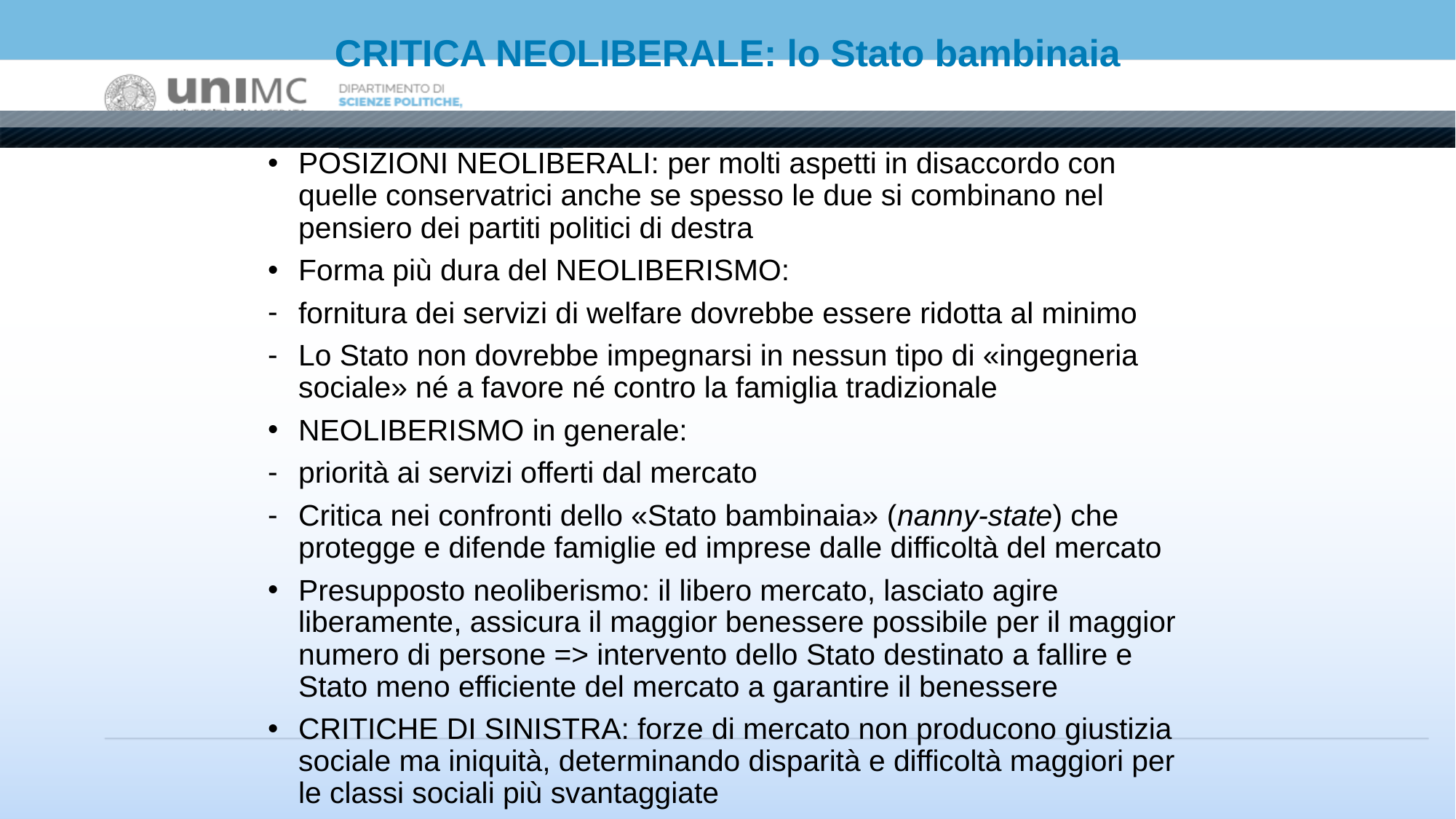

# CRITICA NEOLIBERALE: lo Stato bambinaia
POSIZIONI NEOLIBERALI: per molti aspetti in disaccordo con quelle conservatrici anche se spesso le due si combinano nel pensiero dei partiti politici di destra
Forma più dura del NEOLIBERISMO:
fornitura dei servizi di welfare dovrebbe essere ridotta al minimo
Lo Stato non dovrebbe impegnarsi in nessun tipo di «ingegneria sociale» né a favore né contro la famiglia tradizionale
NEOLIBERISMO in generale:
priorità ai servizi offerti dal mercato
Critica nei confronti dello «Stato bambinaia» (nanny-state) che protegge e difende famiglie ed imprese dalle difficoltà del mercato
Presupposto neoliberismo: il libero mercato, lasciato agire liberamente, assicura il maggior benessere possibile per il maggior numero di persone => intervento dello Stato destinato a fallire e Stato meno efficiente del mercato a garantire il benessere
CRITICHE DI SINISTRA: forze di mercato non producono giustizia sociale ma iniquità, determinando disparità e difficoltà maggiori per le classi sociali più svantaggiate